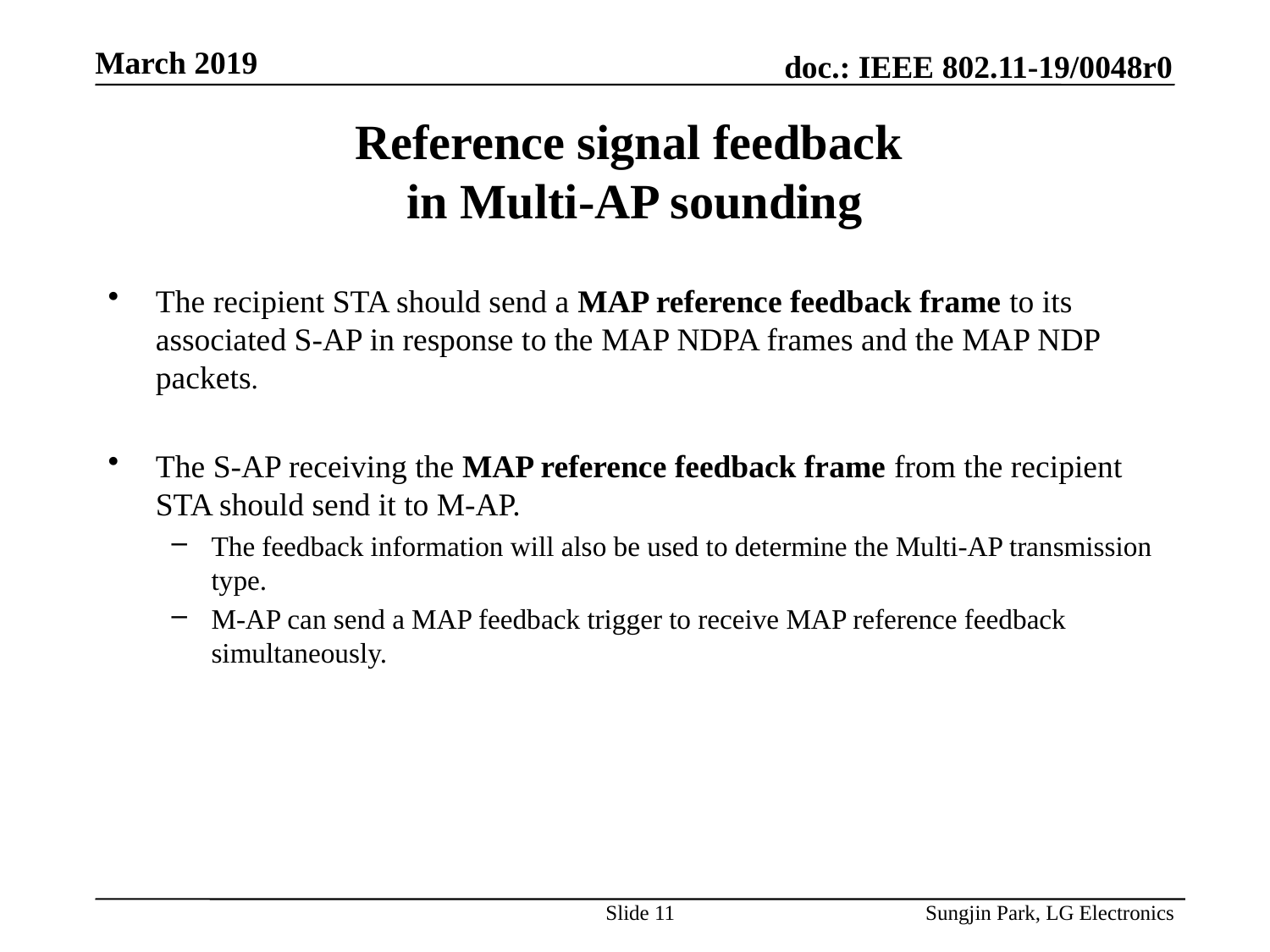

# Reference signal feedback in Multi-AP sounding
The recipient STA should send a MAP reference feedback frame to its associated S-AP in response to the MAP NDPA frames and the MAP NDP packets.

The S-AP receiving the MAP reference feedback frame from the recipient STA should send it to M-AP.
The feedback information will also be used to determine the Multi-AP transmission type.
M-AP can send a MAP feedback trigger to receive MAP reference feedback simultaneously.

Slide 11